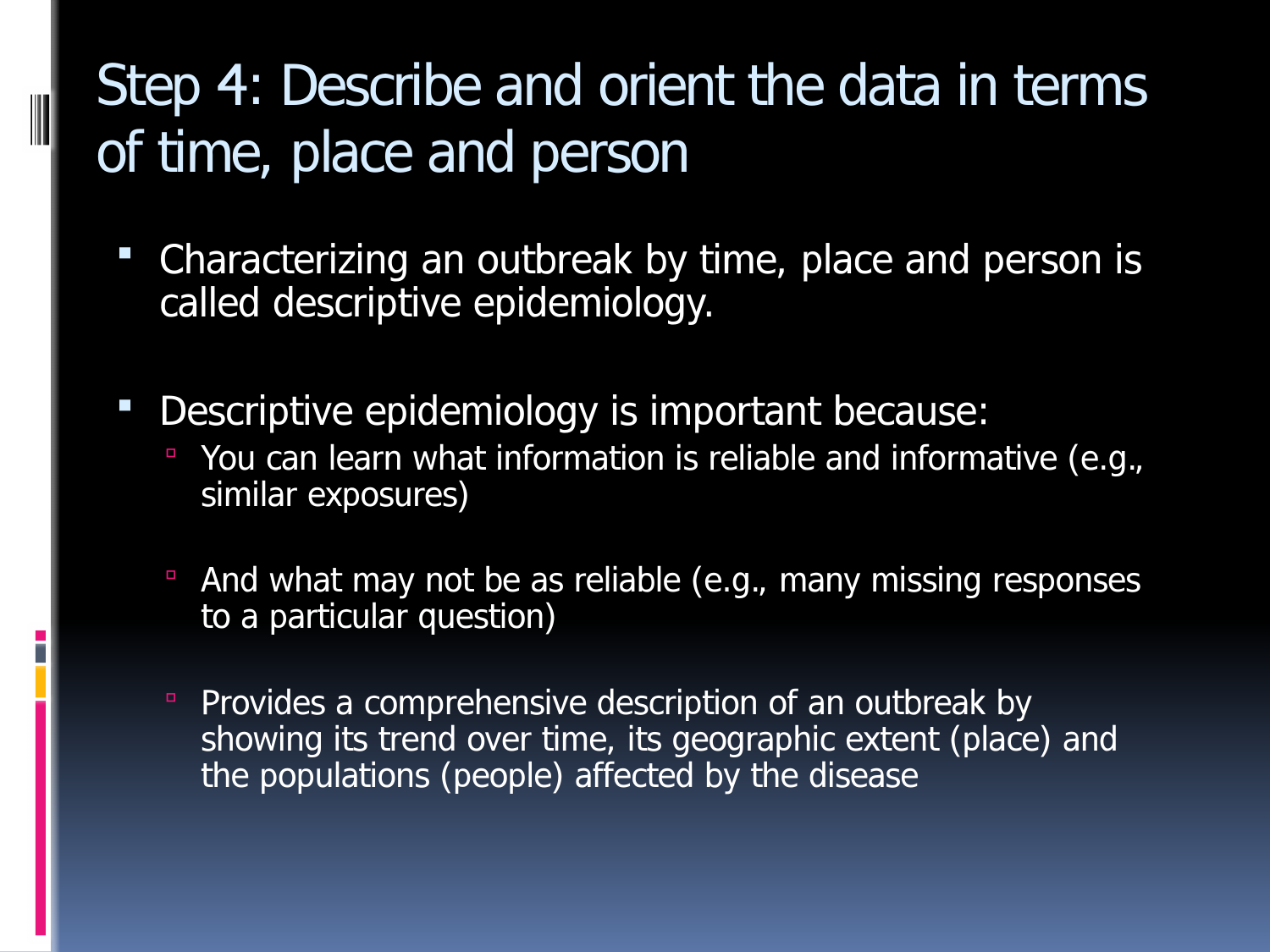

# Step 4: Describe and orient the data in terms of time, place and person
Characterizing an outbreak by time, place and person is called descriptive epidemiology.

Descriptive epidemiology is important because:
You can learn what information is reliable and informative (e.g., similar exposures)

And what may not be as reliable (e.g., many missing responses to a particular question)

Provides a comprehensive description of an outbreak by showing its trend over time, its geographic extent (place) and the populations (people) affected by the disease